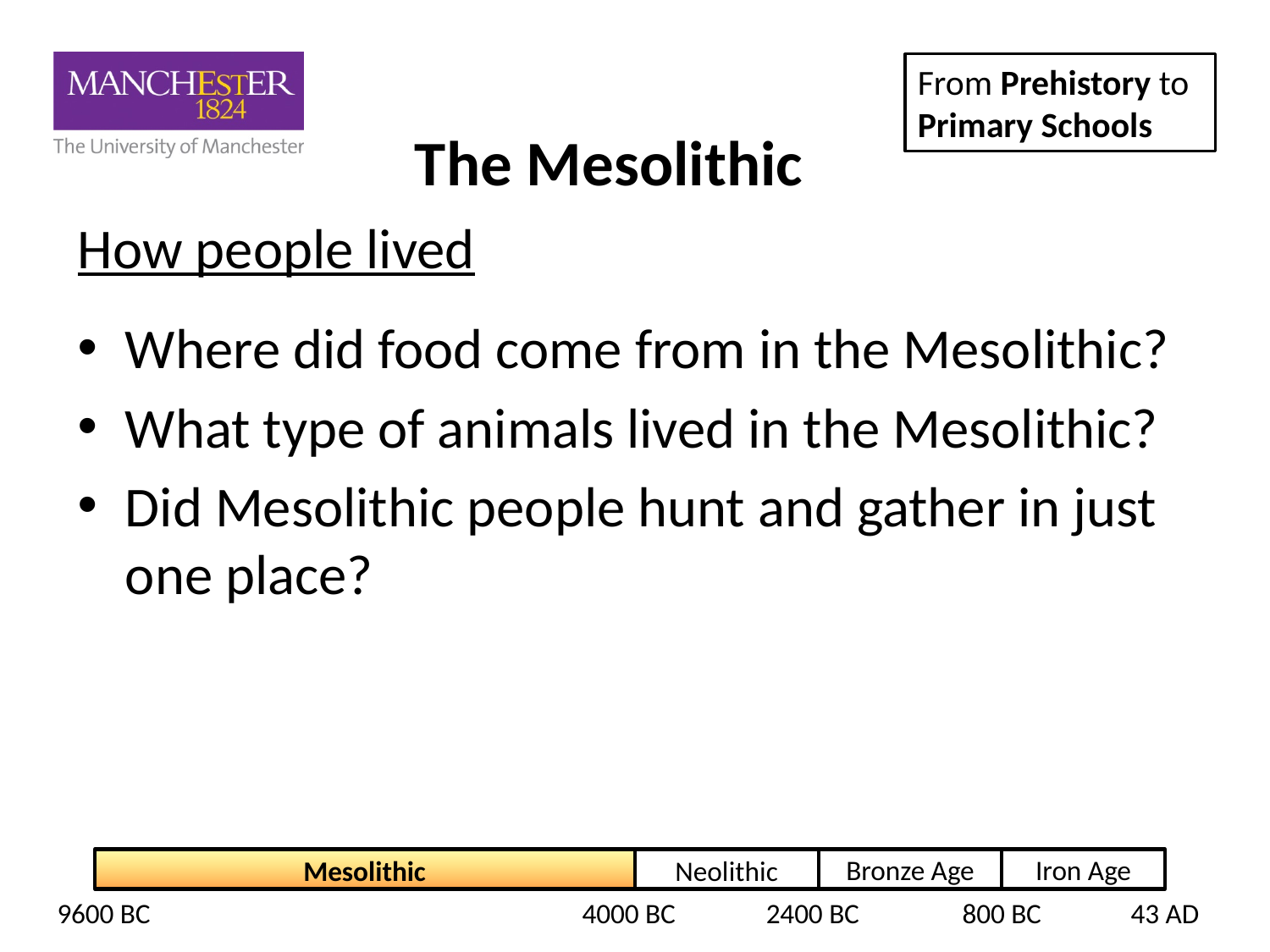

# How people lived
Where did food come from in the Mesolithic?
What type of animals lived in the Mesolithic?
Did Mesolithic people hunt and gather in just one place?